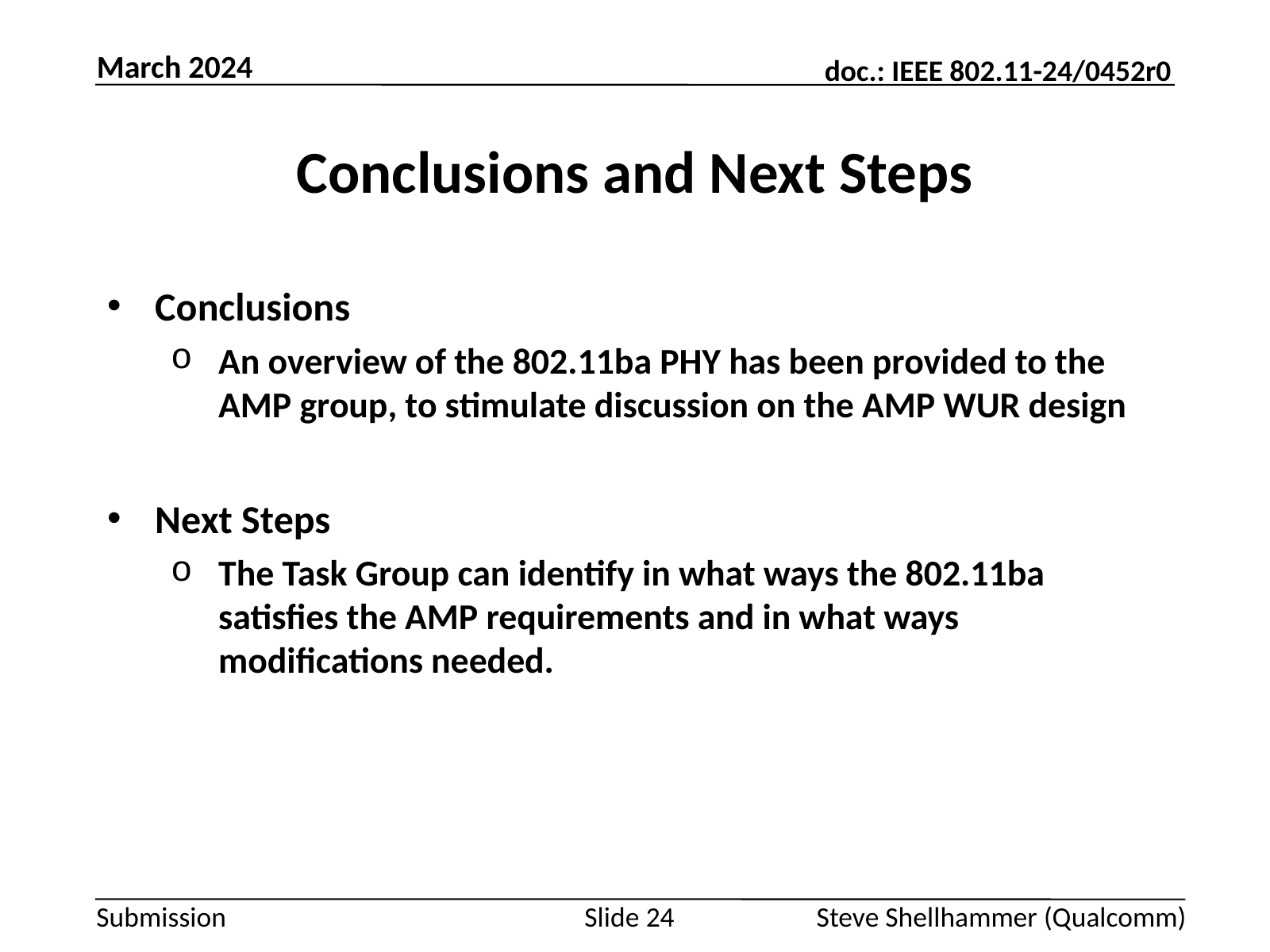

March 2024
# Conclusions and Next Steps
Conclusions
An overview of the 802.11ba PHY has been provided to the AMP group, to stimulate discussion on the AMP WUR design

Next Steps
The Task Group can identify in what ways the 802.11ba satisfies the AMP requirements and in what ways modifications needed.
Slide 24
Steve Shellhammer (Qualcomm)